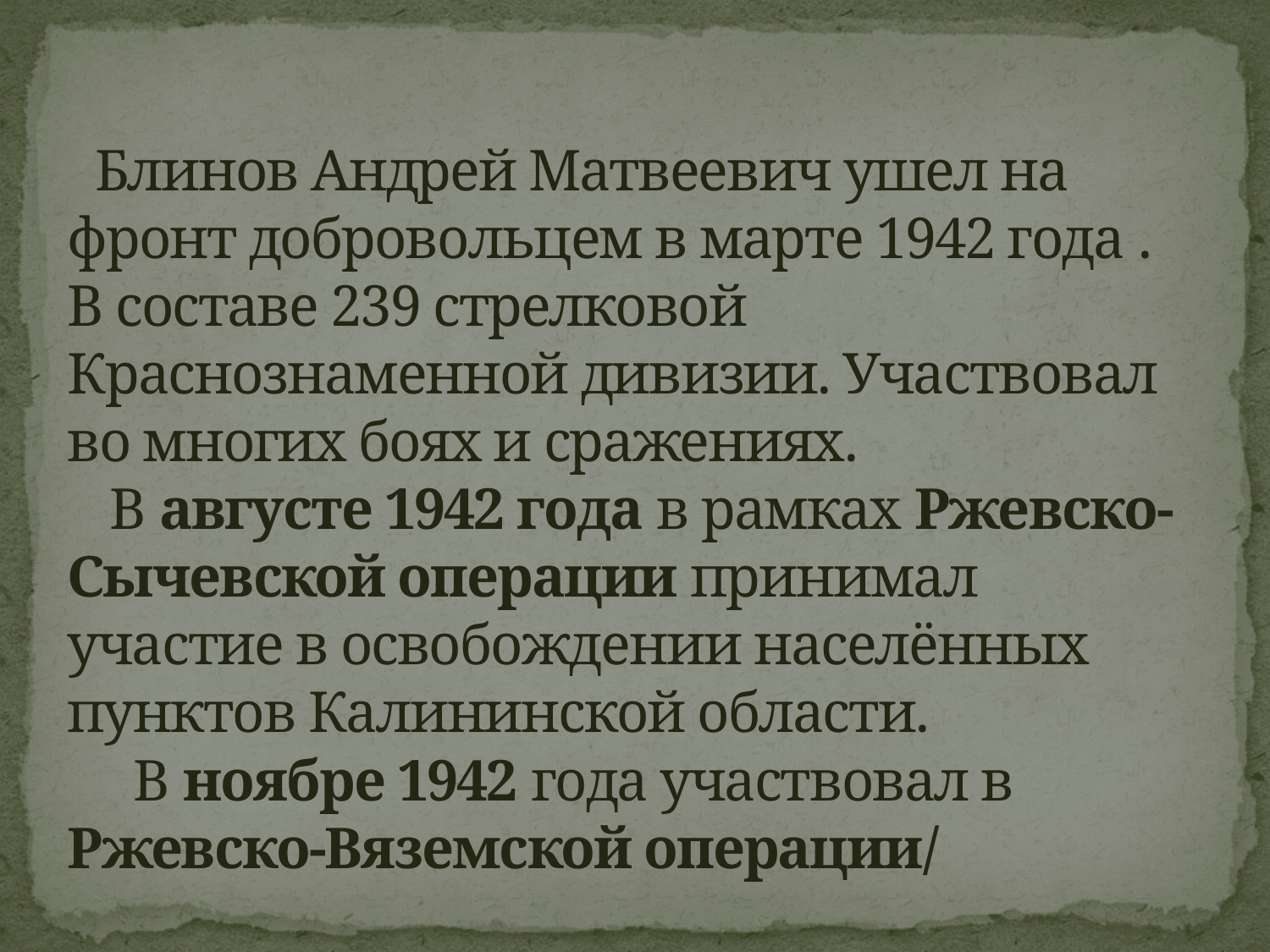

# Блинов Андрей Матвеевич ушел на фронт добровольцем в марте 1942 года . В составе 239 стрелковой Краснознаменной дивизии. Участвовал во многих боях и сражениях. В августе 1942 года в рамках Ржевско-Сычевской операции принимал участие в освобождении населённых пунктов Калининской области. В ноябре 1942 года участвовал в Ржевско-Вяземской операции/